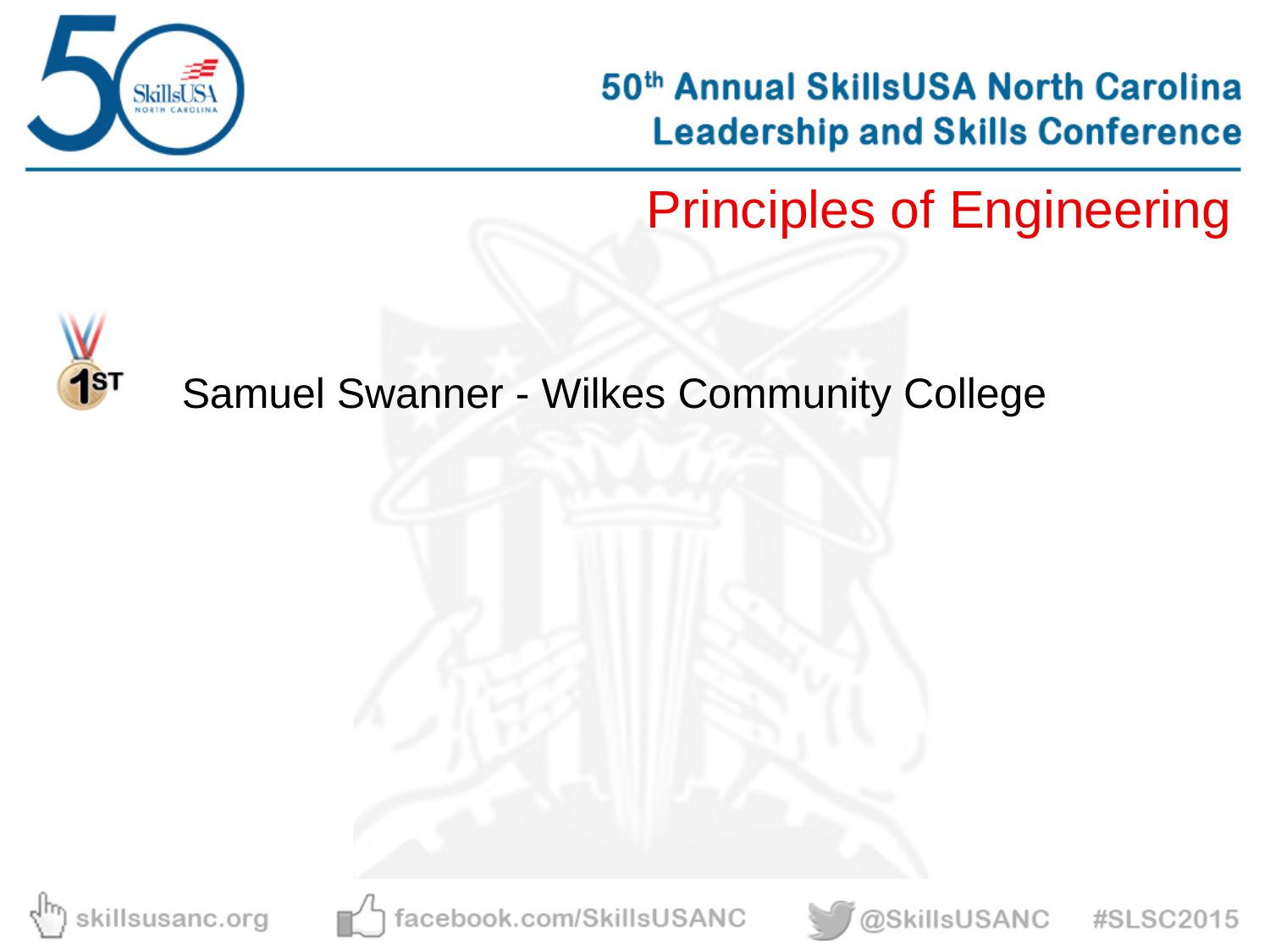

Principles of Engineering

Samuel Swanner - Wilkes Community College